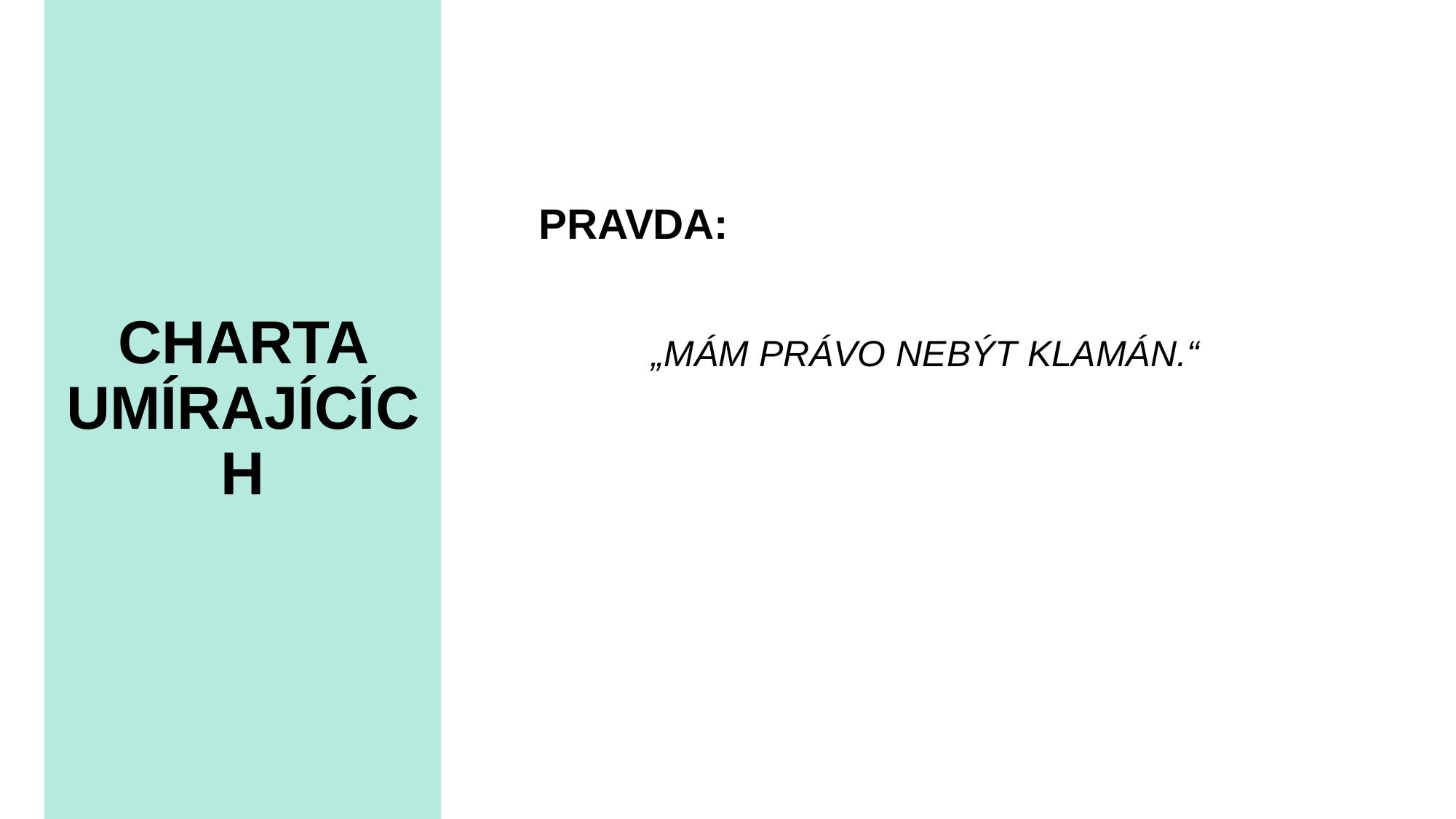

# CHARTA UMÍRAJÍCÍCH
PRAVDA:

„Mám právo nebýt klamán.“